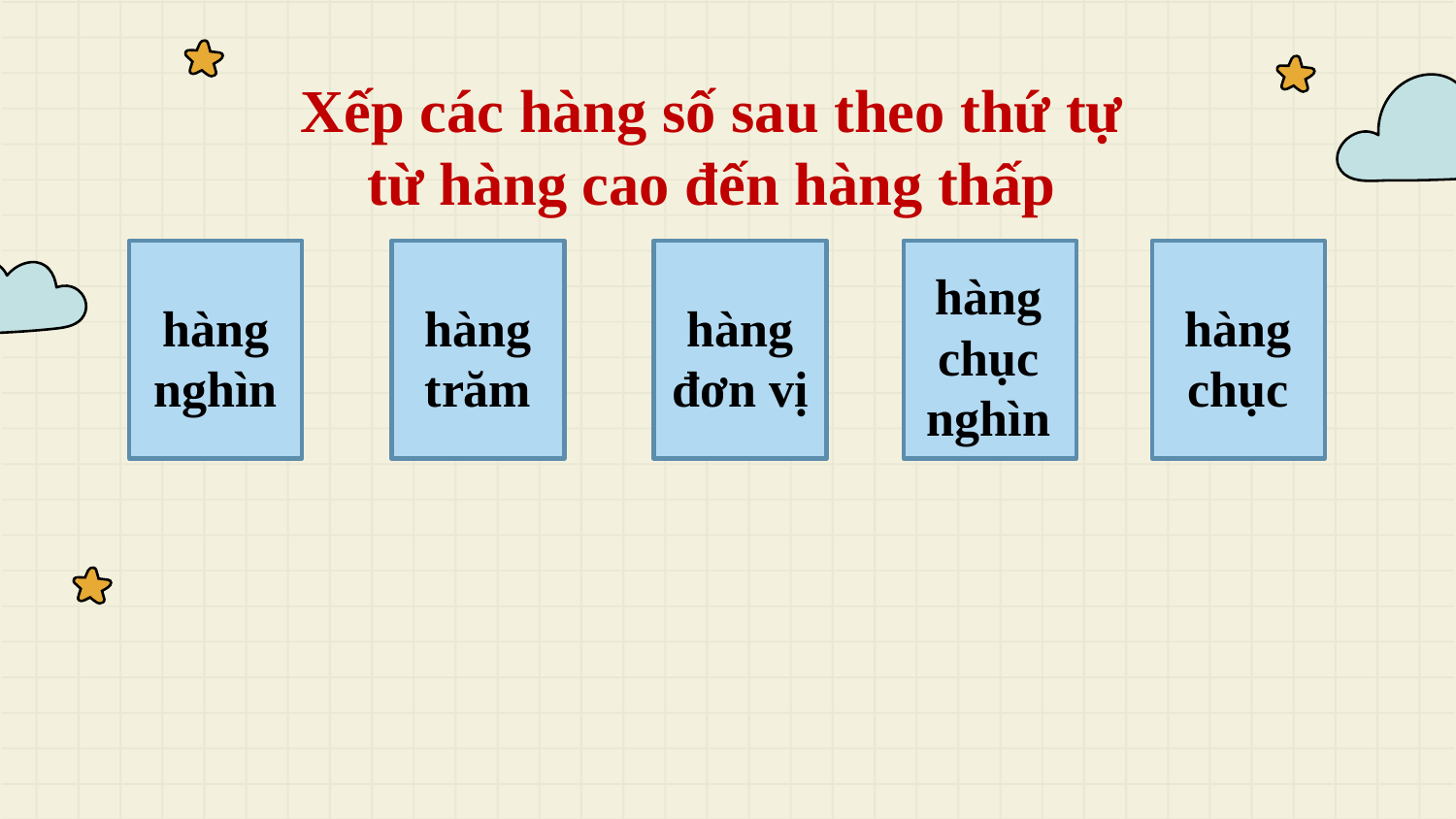

Xếp các hàng số sau theo thứ tự từ hàng cao đến hàng thấp

hàng nghìn

hàng trăm

hàng đơn vị

hàng chục nghìn

hàng chục